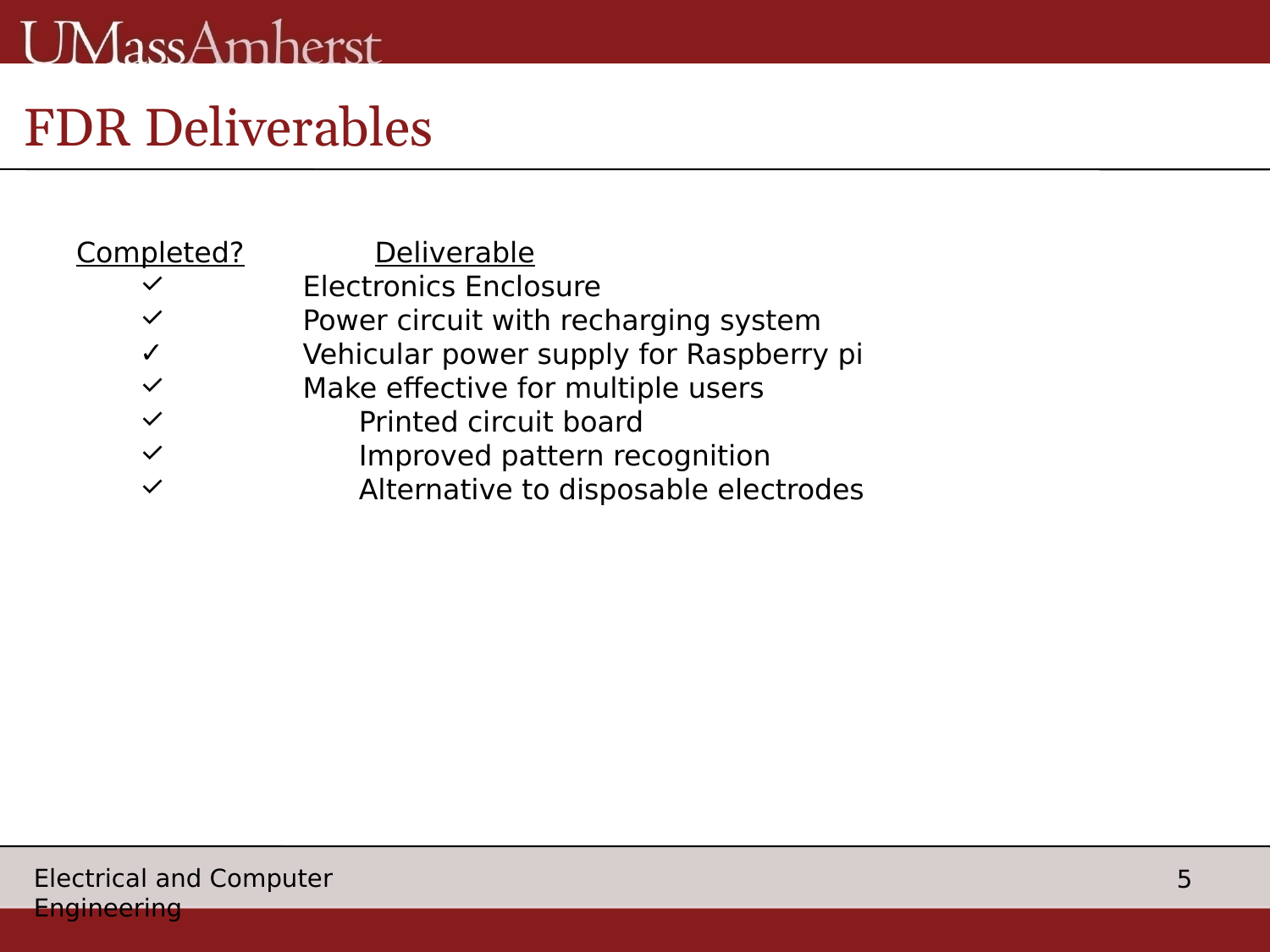

# FDR Deliverables
Completed?	     Deliverable
             Electronics Enclosure
             Power circuit with recharging system
             Vehicular power supply for Raspberry pi
             Make effective for multiple users
      	     Printed circuit board
  	     Improved pattern recognition
   	     Alternative to disposable electrodes